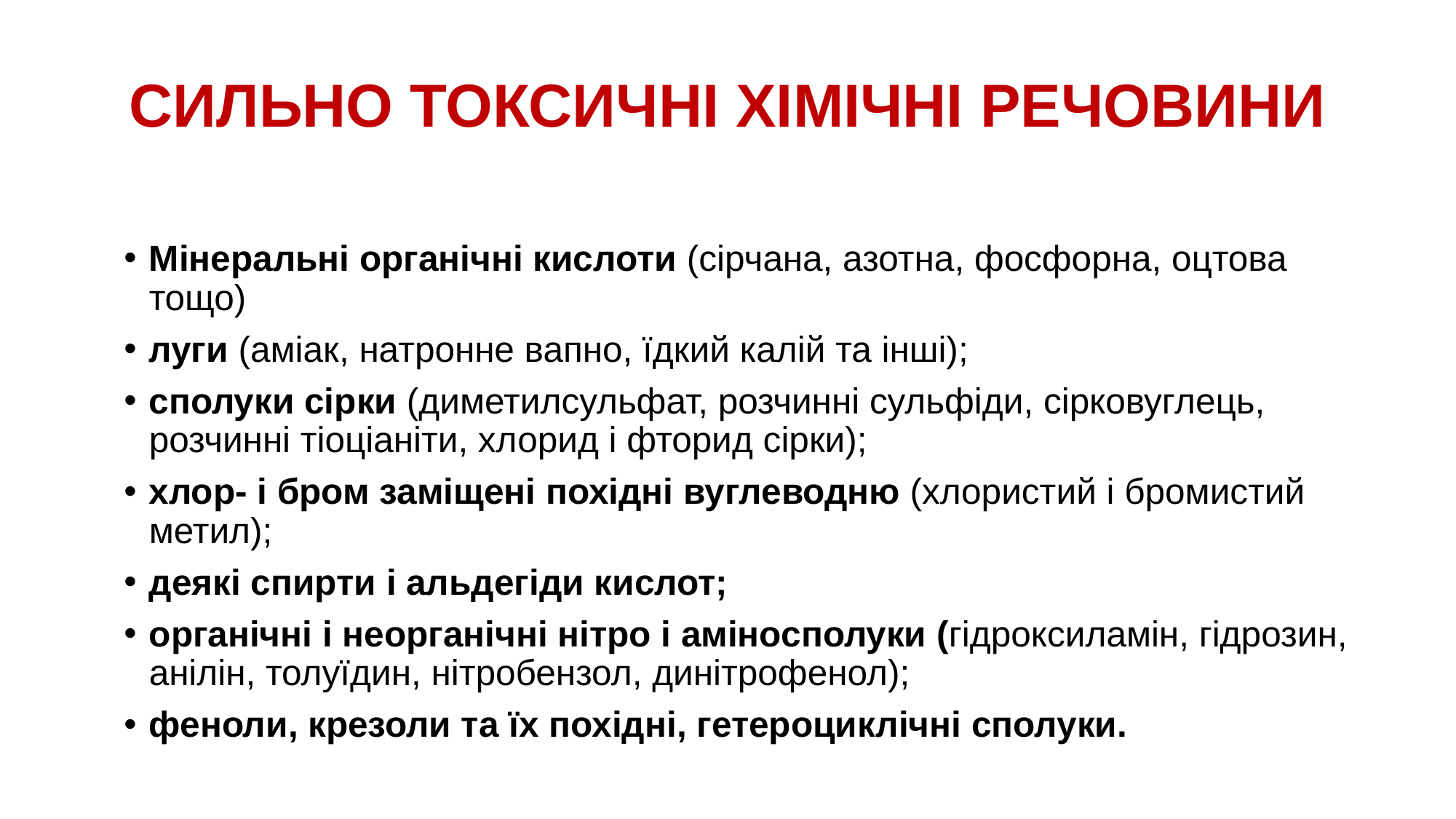

# СИЛЬНО ТОКСИЧНІ ХІМІЧНІ РЕЧОВИНИ
Мінеральні органічні кислоти (сірчана, азотна, фосфорна, оцтова тощо)
луги (аміак, натронне вапно, їдкий калій та інші);
сполуки сірки (диметилсульфат, розчинні сульфіди, сірковуглець, розчинні тіоціаніти, хлорид і фторид сірки);
хлор- і бром заміщені похідні вуглеводню (хлористий і бромистий метил);
деякі спирти і альдегіди кислот;
органічні і неорганічні нітро і аміносполуки (гідроксиламін, гідрозин, анілін, толуїдин, нітробензол, динітрофенол);
феноли, крезоли та їх похідні, гетероциклічні сполуки.